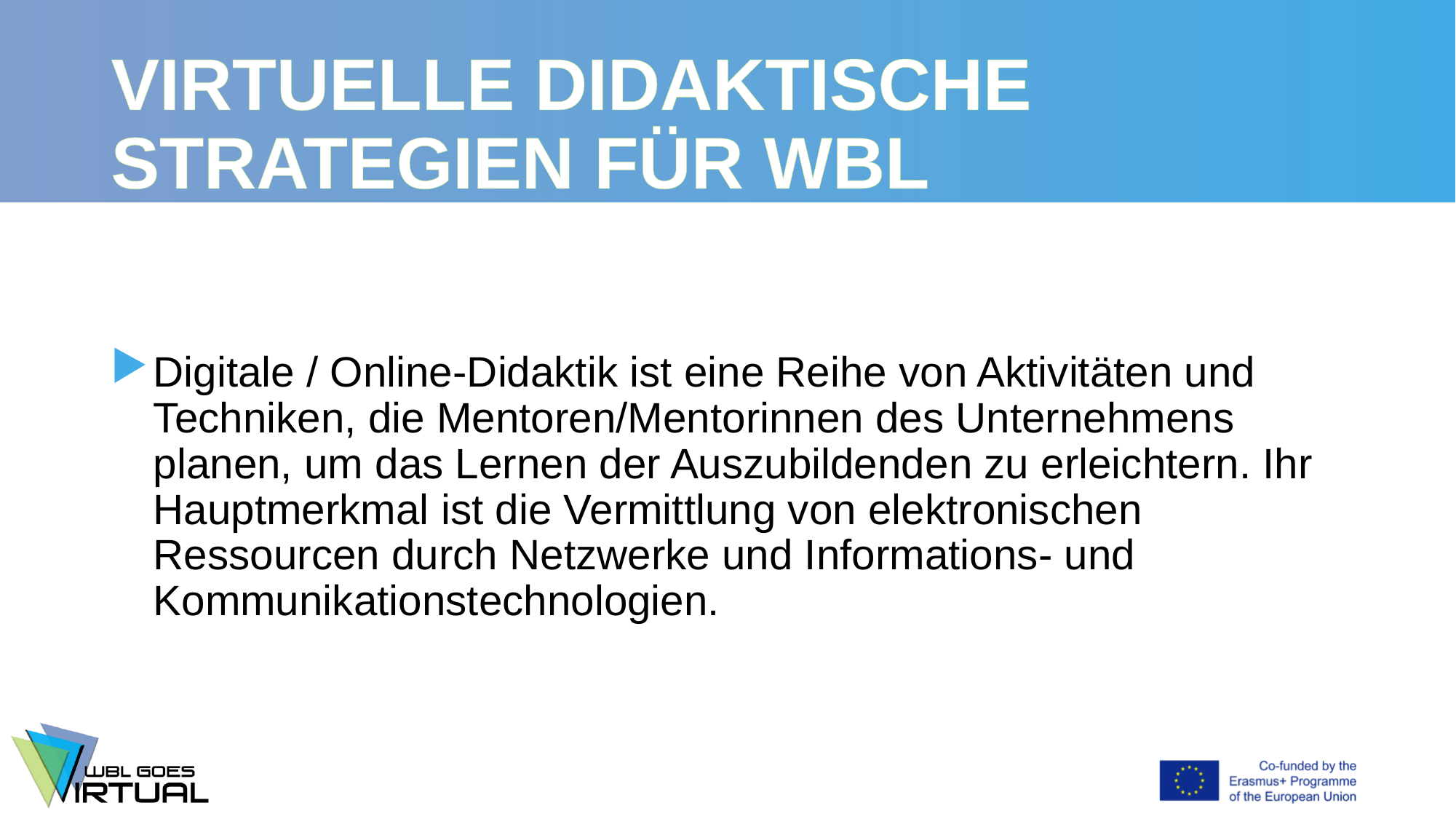

# VIRTUELLE DIDAKTISCHE STRATEGIEN FÜR WBL

Digitale / Online-Didaktik ist eine Reihe von Aktivitäten und Techniken, die Mentoren/Mentorinnen des Unternehmens planen, um das Lernen der Auszubildenden zu erleichtern. Ihr Hauptmerkmal ist die Vermittlung von elektronischen Ressourcen durch Netzwerke und Informations- und Kommunikationstechnologien.